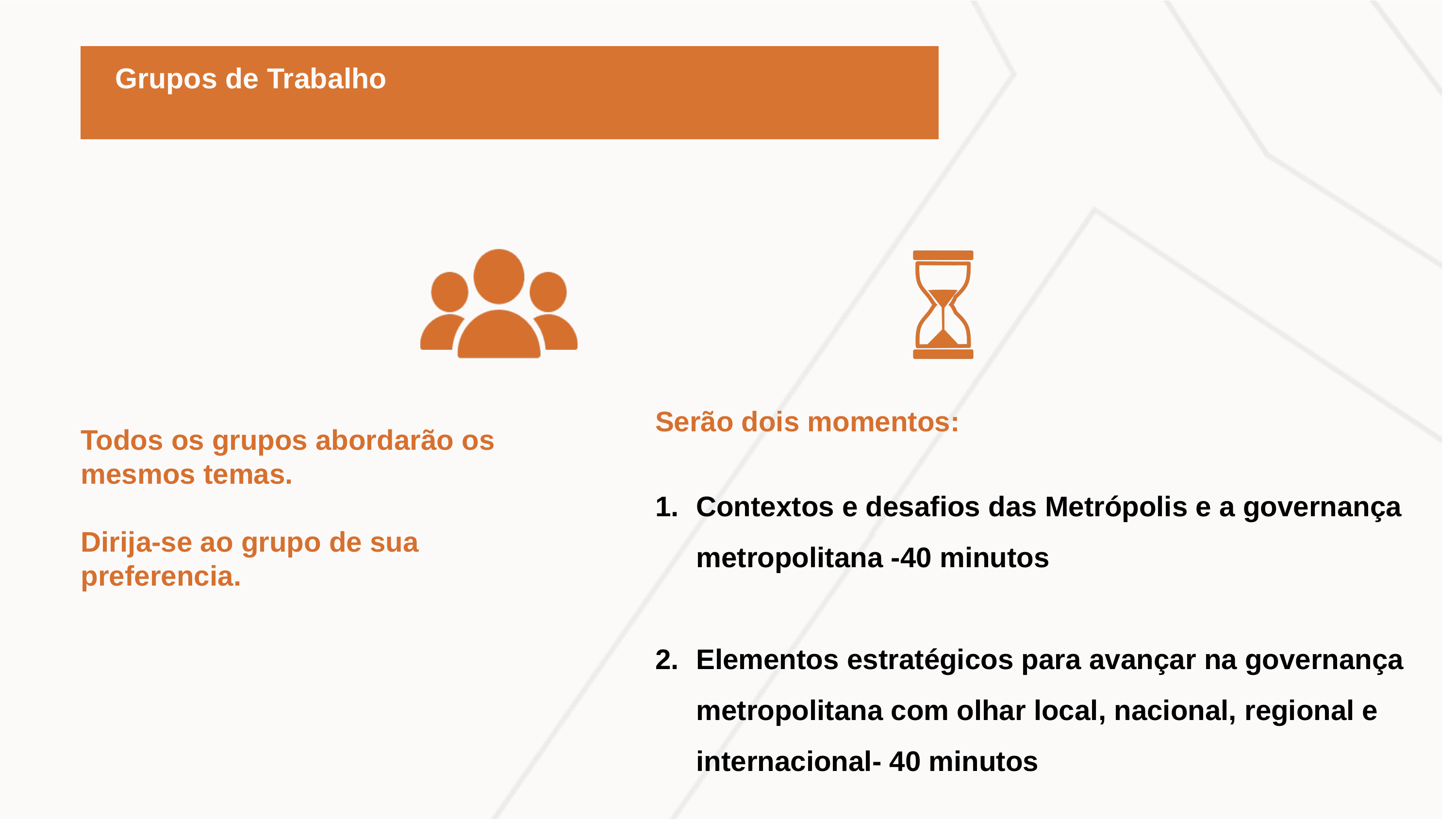

Grupos de Trabalho

Serão dois momentos:

Contextos e desafios das Metrópolis e a governança metropolitana -40 minutos

Elementos estratégicos para avançar na governança metropolitana com olhar local, nacional, regional e internacional- 40 minutos

Todos os grupos abordarão os mesmos temas.

Dirija-se ao grupo de sua preferencia.